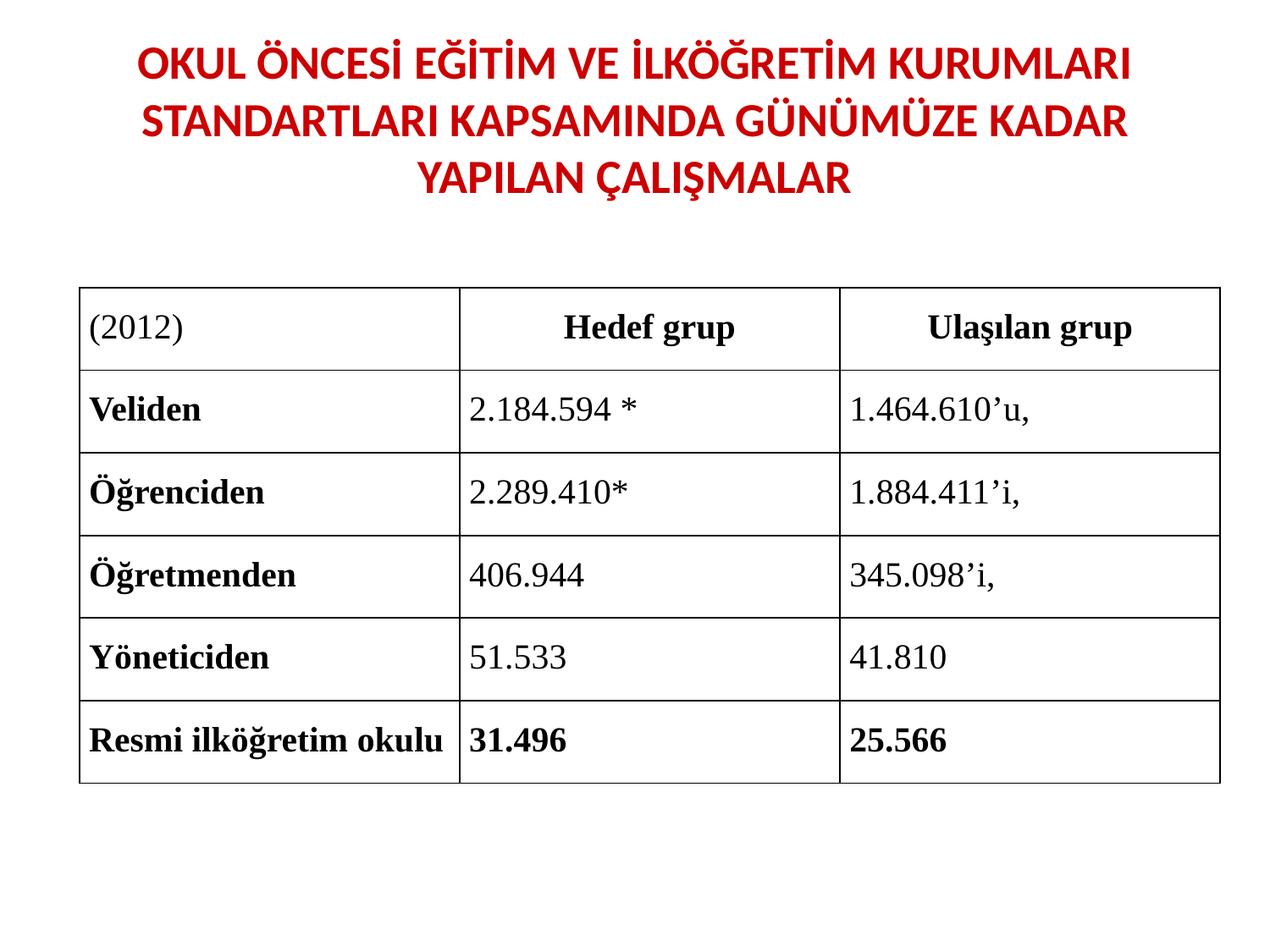

# OKUL ÖNCESİ EĞİTİM VE İLKÖĞRETİM KURUMLARI STANDARTLARI KAPSAMINDA GÜNÜMÜZE KADAR YAPILAN ÇALIŞMALAR
| (2012) | Hedef grup | Ulaşılan grup |
| --- | --- | --- |
| Veliden | 2.184.594 \* | 1.464.610’u, |
| Öğrenciden | 2.289.410\* | 1.884.411’i, |
| Öğretmenden | 406.944 | 345.098’i, |
| Yöneticiden | 51.533 | 41.810 |
| Resmi ilköğretim okulu | 31.496 | 25.566 |